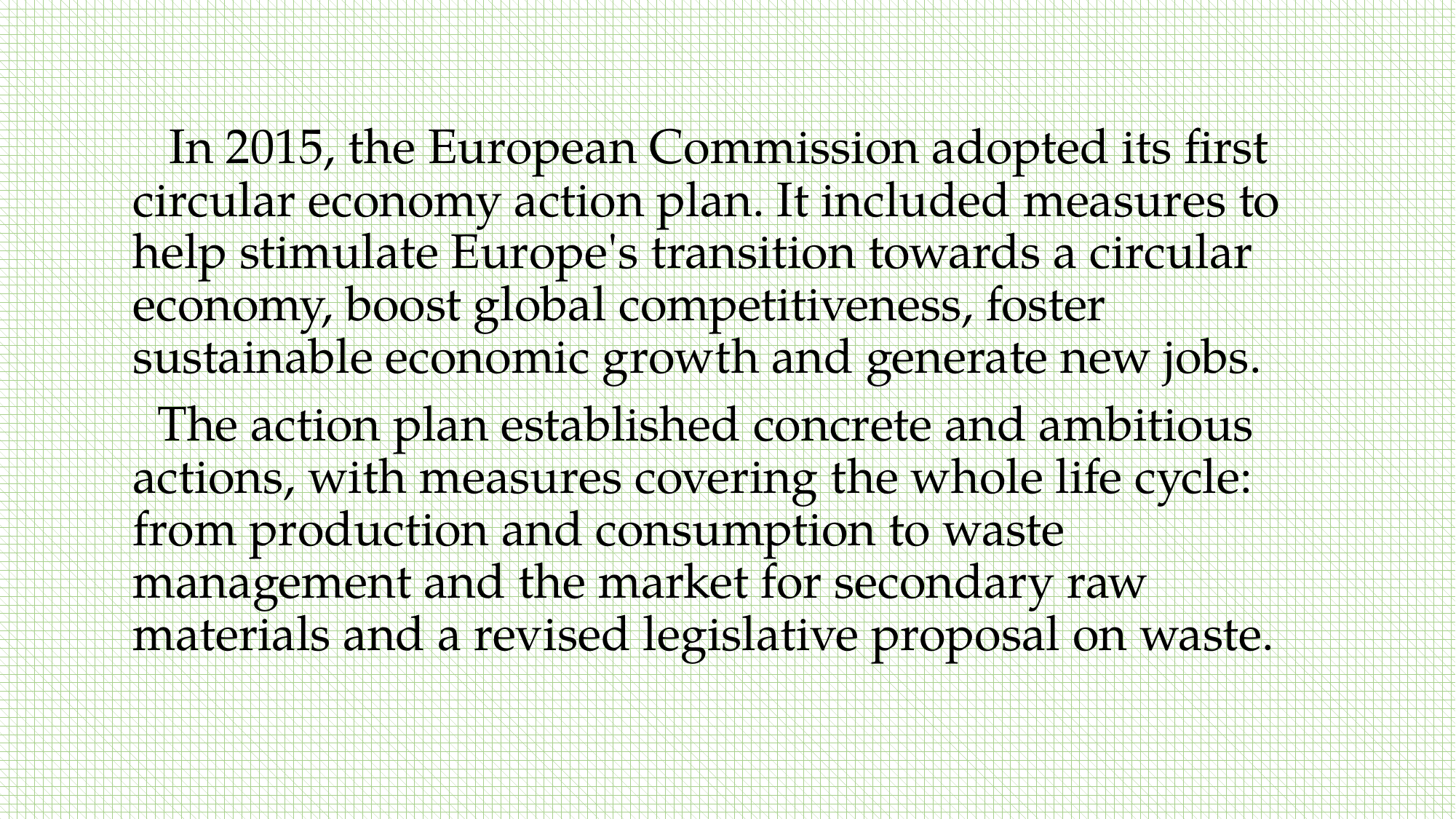

In 2015, the European Commission adopted its first circular economy action plan. It included measures to help stimulate Europe's transition towards a circular economy, boost global competitiveness, foster sustainable economic growth and generate new jobs.
  The action plan established concrete and ambitious actions, with measures covering the whole life cycle: from production and consumption to waste management and the market for secondary raw materials and a revised legislative proposal on waste.